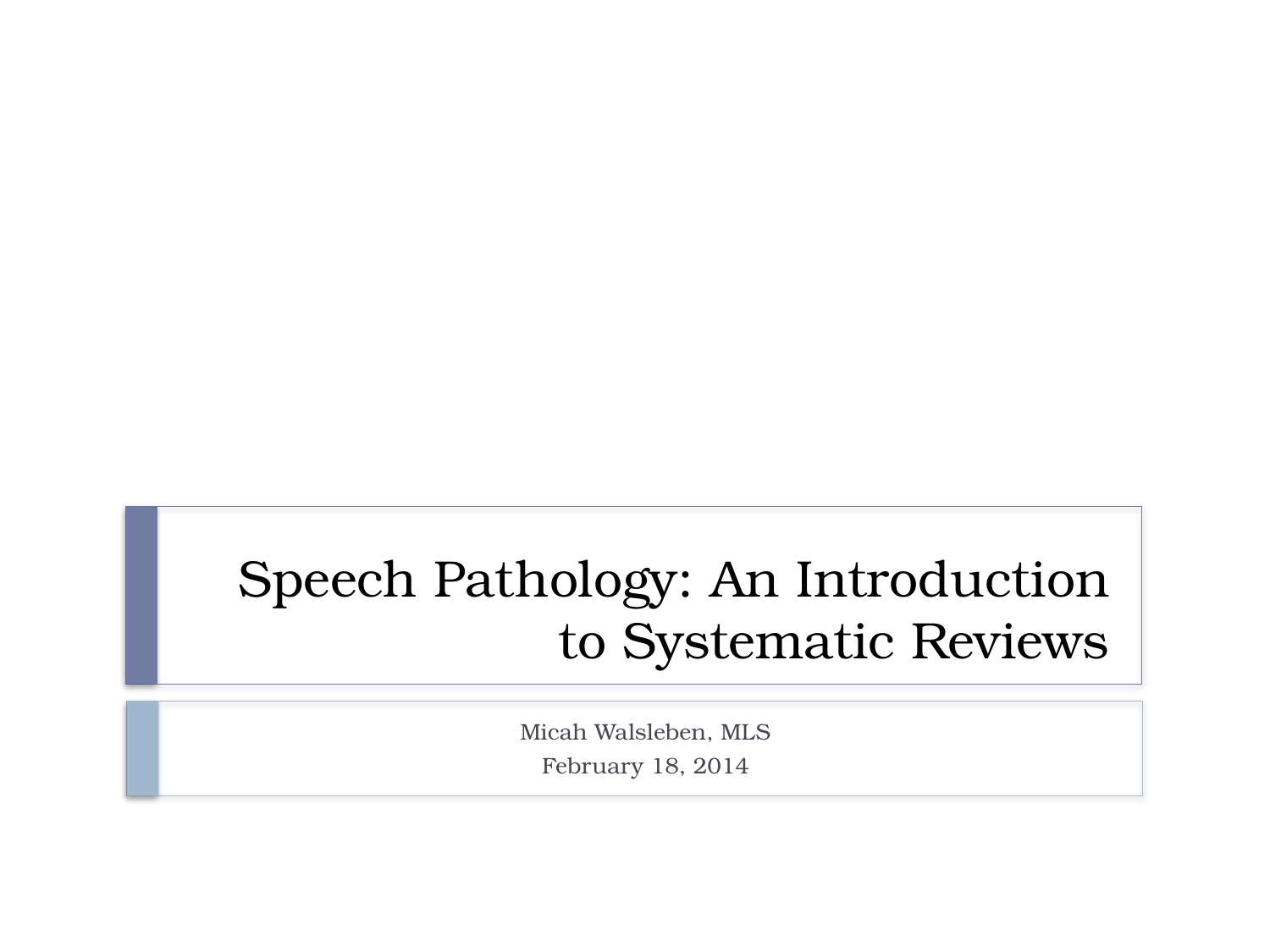

# Speech Pathology: An Introduction to Systematic Reviews
Micah Walsleben, MLS
February 18, 2014